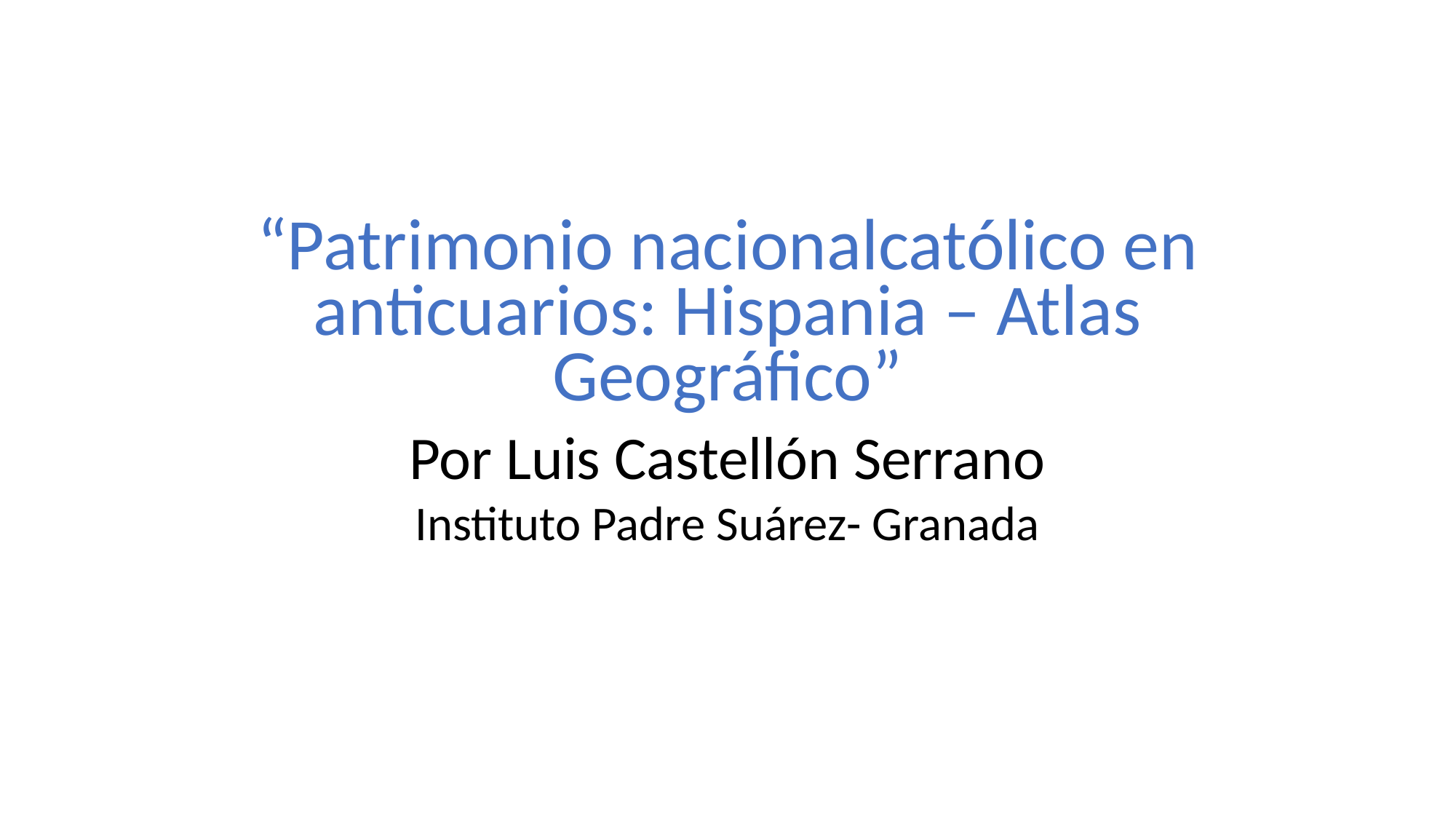

# “Patrimonio nacionalcatólico en anticuarios: Hispania – Atlas Geográfico”
Por Luis Castellón Serrano
Instituto Padre Suárez- Granada